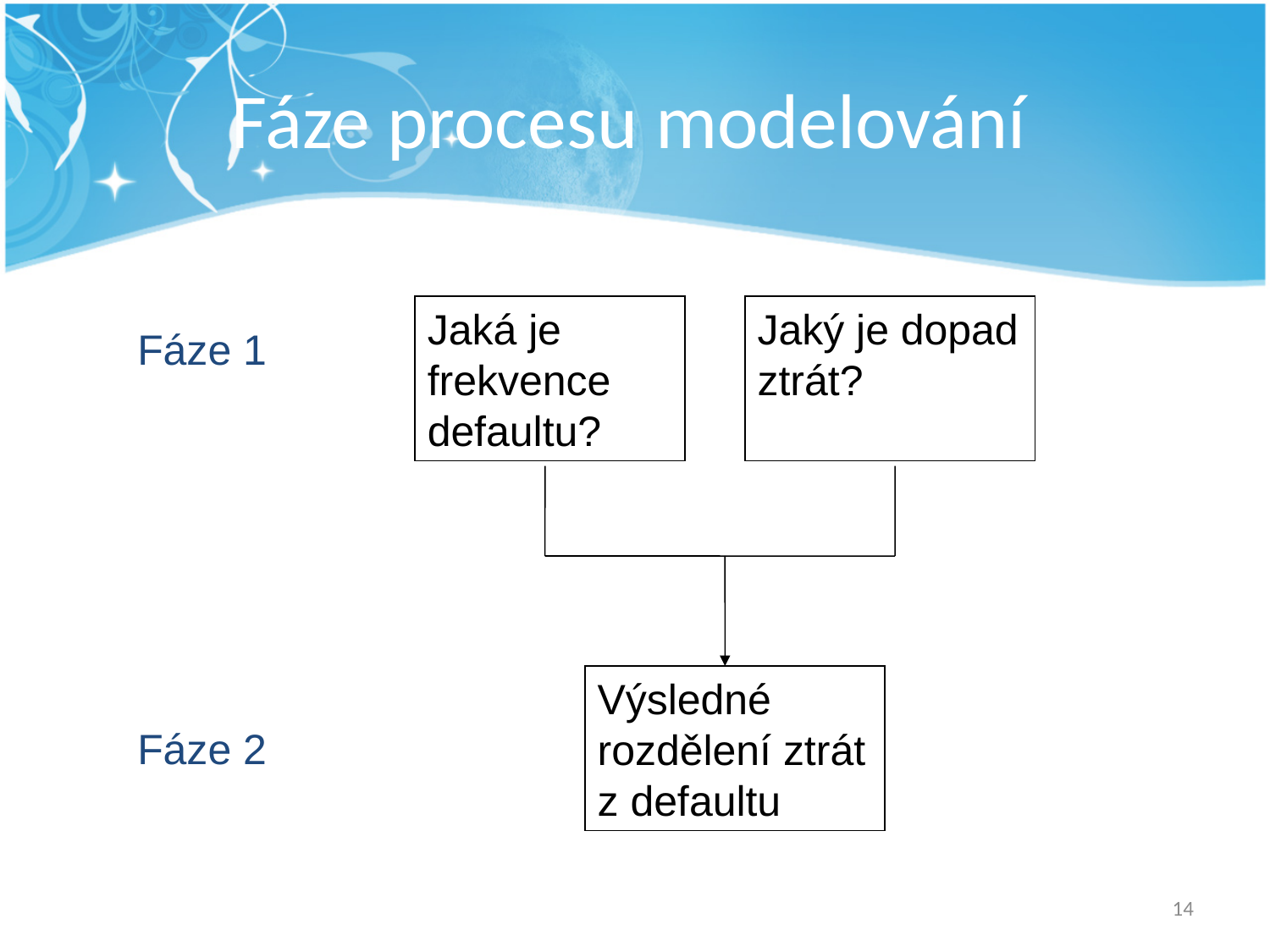

# Fáze procesu modelování
Jaká je frekvence defaultu?
Jaký je dopad ztrát?

Fáze 1

Výsledné rozdělení ztrát z defaultu
Fáze 2
14